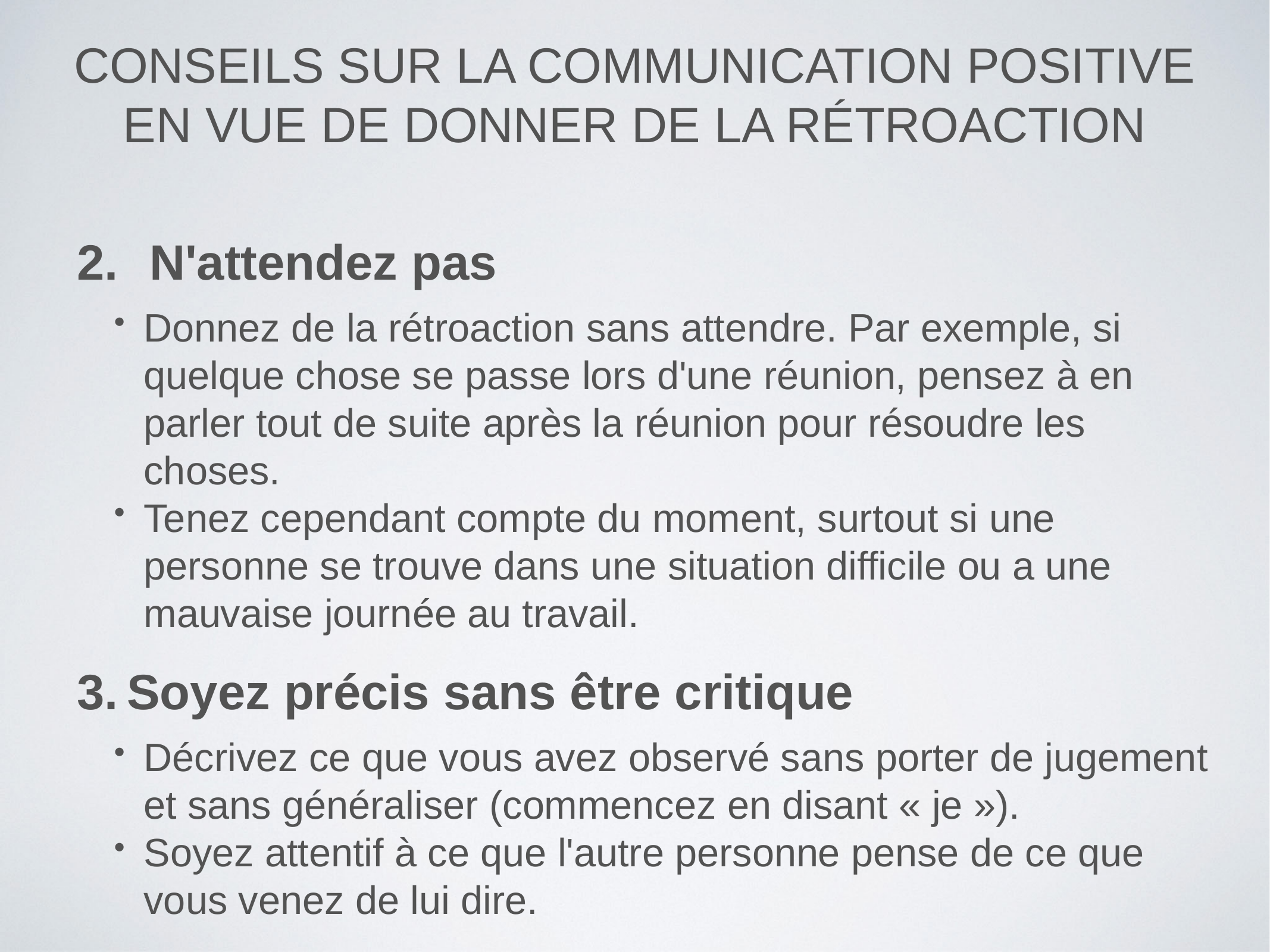

# Conseils sur la communication positive en vue de donner de la rétroaction
N'attendez pas
Donnez de la rétroaction sans attendre. Par exemple, si quelque chose se passe lors d'une réunion, pensez à en parler tout de suite après la réunion pour résoudre les choses.
Tenez cependant compte du moment, surtout si une personne se trouve dans une situation difficile ou a une mauvaise journée au travail.
Soyez précis sans être critique
Décrivez ce que vous avez observé sans porter de jugement et sans généraliser (commencez en disant « je »).
Soyez attentif à ce que l'autre personne pense de ce que vous venez de lui dire.